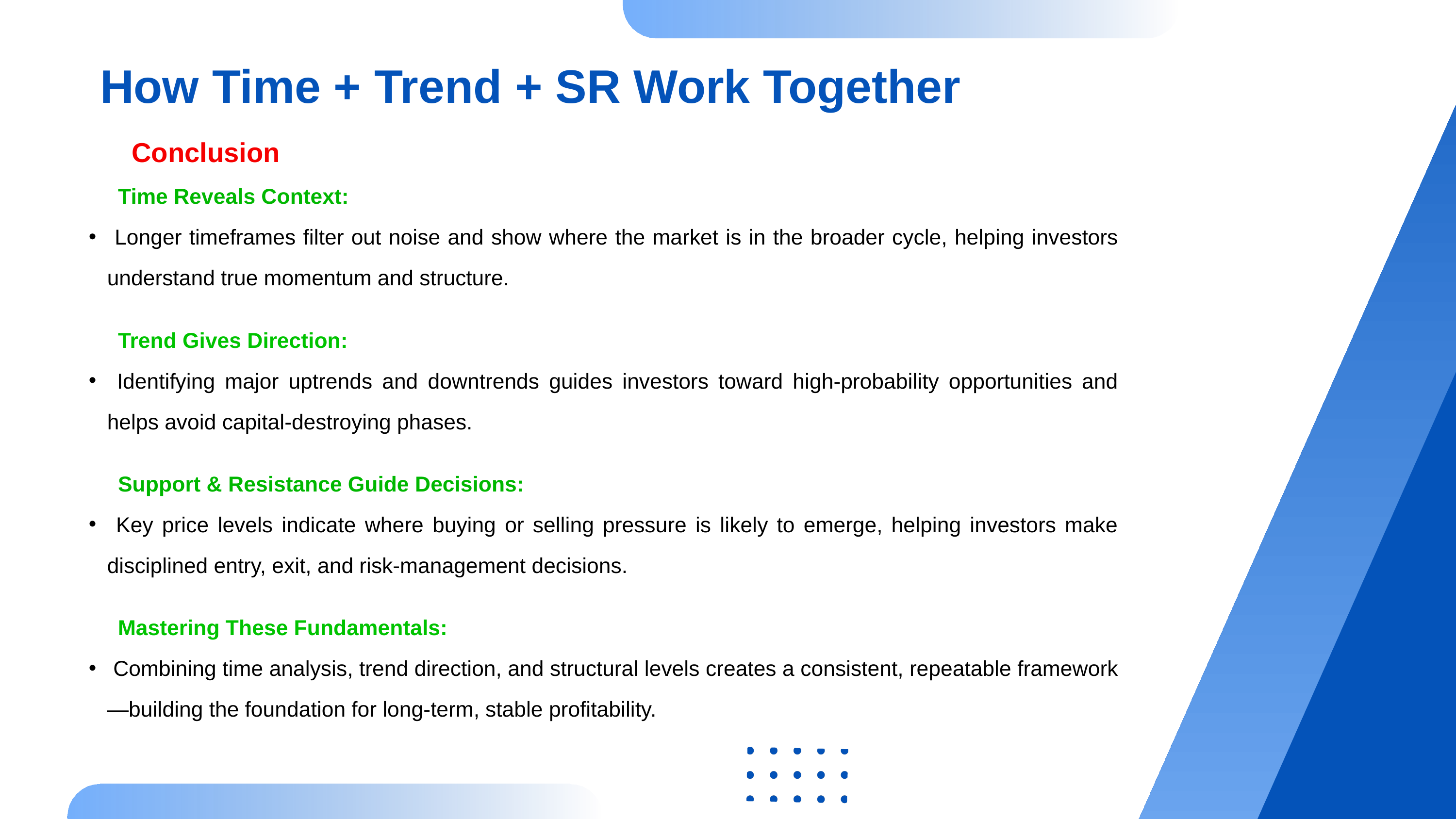

How Time + Trend + SR Work Together

        Conclusion
        Time Reveals Context:
 Longer timeframes filter out noise and show where the market is in the broader cycle, helping investors understand true momentum and structure.

        Trend Gives Direction:
 Identifying major uptrends and downtrends guides investors toward high-probability opportunities and helps avoid capital-destroying phases.

        Support & Resistance Guide Decisions:
 Key price levels indicate where buying or selling pressure is likely to emerge, helping investors make disciplined entry, exit, and risk-management decisions.

        Mastering These Fundamentals:
 Combining time analysis, trend direction, and structural levels creates a consistent, repeatable framework—building the foundation for long-term, stable profitability.